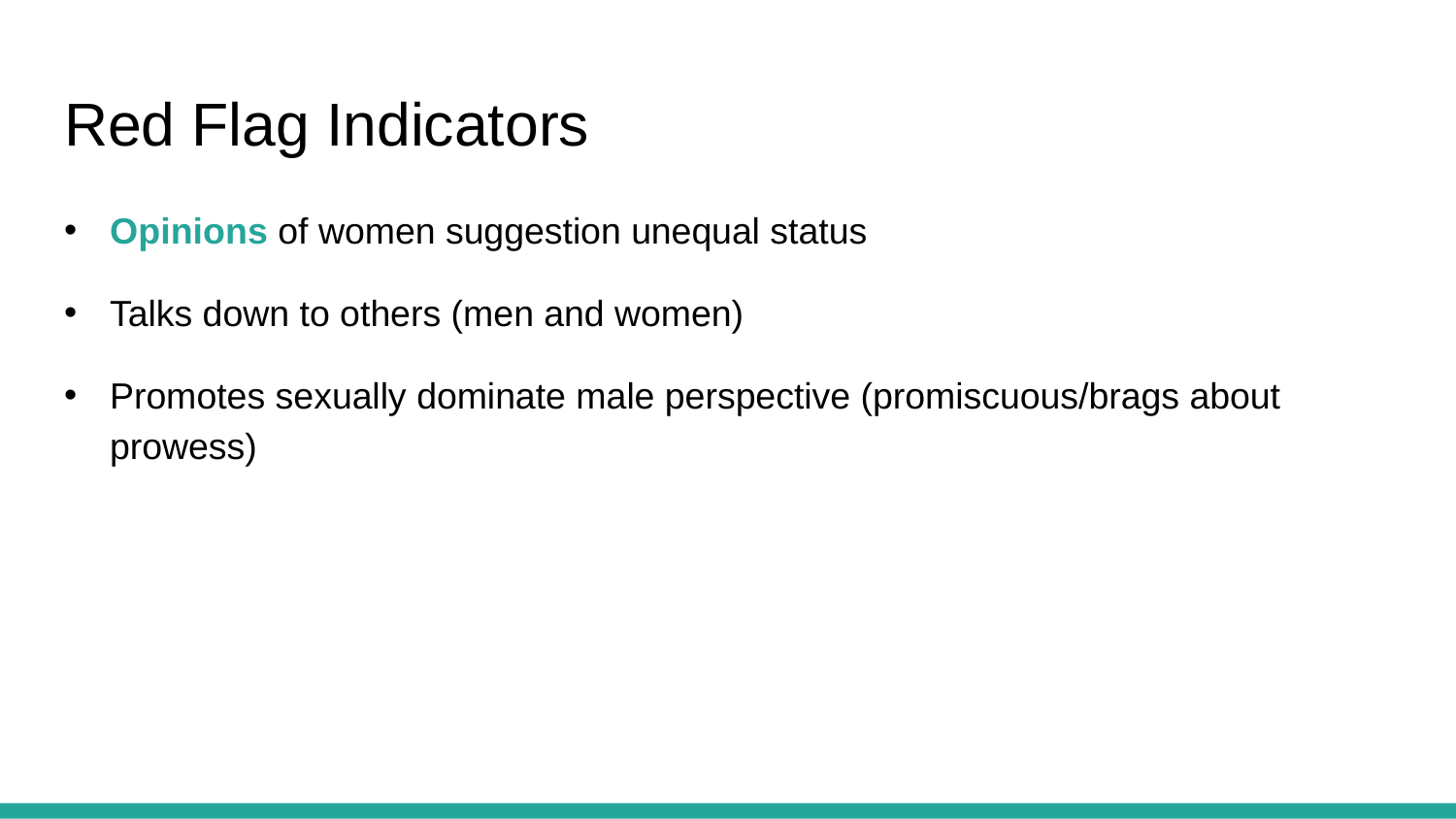

# Red Flag Indicators
Opinions of women suggestion unequal status
Talks down to others (men and women)
Promotes sexually dominate male perspective (promiscuous/brags about prowess)